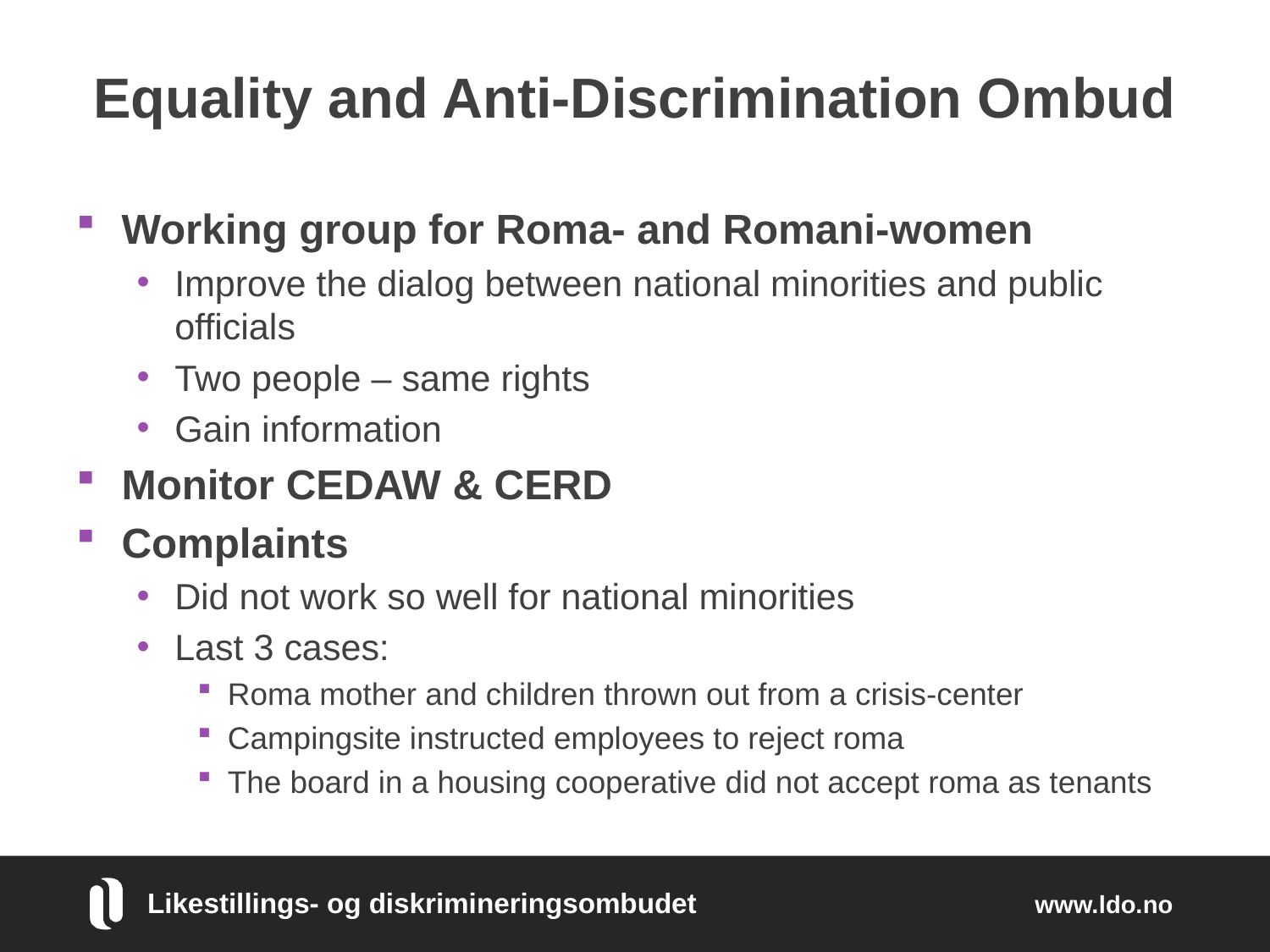

# Equality and Anti-Discrimination Ombud
Working group for Roma- and Romani-women
Improve the dialog between national minorities and public officials
Two people – same rights
Gain information
Monitor CEDAW & CERD
Complaints
Did not work so well for national minorities
Last 3 cases:
Roma mother and children thrown out from a crisis-center
Campingsite instructed employees to reject roma
The board in a housing cooperative did not accept roma as tenants